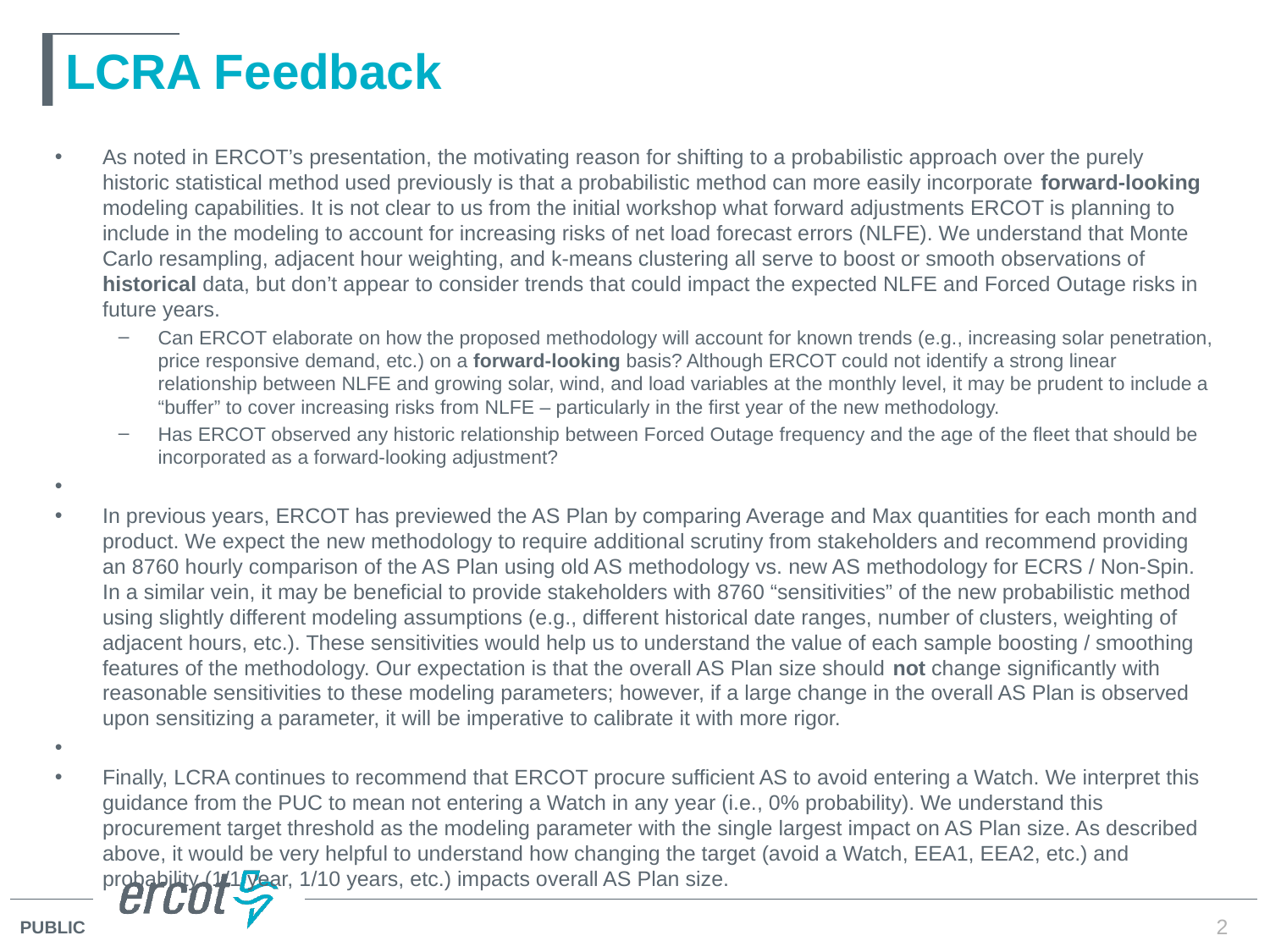

# LCRA Feedback
As noted in ERCOT’s presentation, the motivating reason for shifting to a probabilistic approach over the purely historic statistical method used previously is that a probabilistic method can more easily incorporate forward-looking modeling capabilities. It is not clear to us from the initial workshop what forward adjustments ERCOT is planning to include in the modeling to account for increasing risks of net load forecast errors (NLFE). We understand that Monte Carlo resampling, adjacent hour weighting, and k-means clustering all serve to boost or smooth observations of historical data, but don’t appear to consider trends that could impact the expected NLFE and Forced Outage risks in future years.
Can ERCOT elaborate on how the proposed methodology will account for known trends (e.g., increasing solar penetration, price responsive demand, etc.) on a forward-looking basis? Although ERCOT could not identify a strong linear relationship between NLFE and growing solar, wind, and load variables at the monthly level, it may be prudent to include a “buffer” to cover increasing risks from NLFE – particularly in the first year of the new methodology.
Has ERCOT observed any historic relationship between Forced Outage frequency and the age of the fleet that should be incorporated as a forward-looking adjustment?

In previous years, ERCOT has previewed the AS Plan by comparing Average and Max quantities for each month and product. We expect the new methodology to require additional scrutiny from stakeholders and recommend providing an 8760 hourly comparison of the AS Plan using old AS methodology vs. new AS methodology for ECRS / Non-Spin. In a similar vein, it may be beneficial to provide stakeholders with 8760 “sensitivities” of the new probabilistic method using slightly different modeling assumptions (e.g., different historical date ranges, number of clusters, weighting of adjacent hours, etc.). These sensitivities would help us to understand the value of each sample boosting / smoothing features of the methodology. Our expectation is that the overall AS Plan size should not change significantly with reasonable sensitivities to these modeling parameters; however, if a large change in the overall AS Plan is observed upon sensitizing a parameter, it will be imperative to calibrate it with more rigor.

Finally, LCRA continues to recommend that ERCOT procure sufficient AS to avoid entering a Watch. We interpret this guidance from the PUC to mean not entering a Watch in any year (i.e., 0% probability). We understand this procurement target threshold as the modeling parameter with the single largest impact on AS Plan size. As described above, it would be very helpful to understand how changing the target (avoid a Watch, EEA1, EEA2, etc.) and probability (1/1 year, 1/10 years, etc.) impacts overall AS Plan size.

2